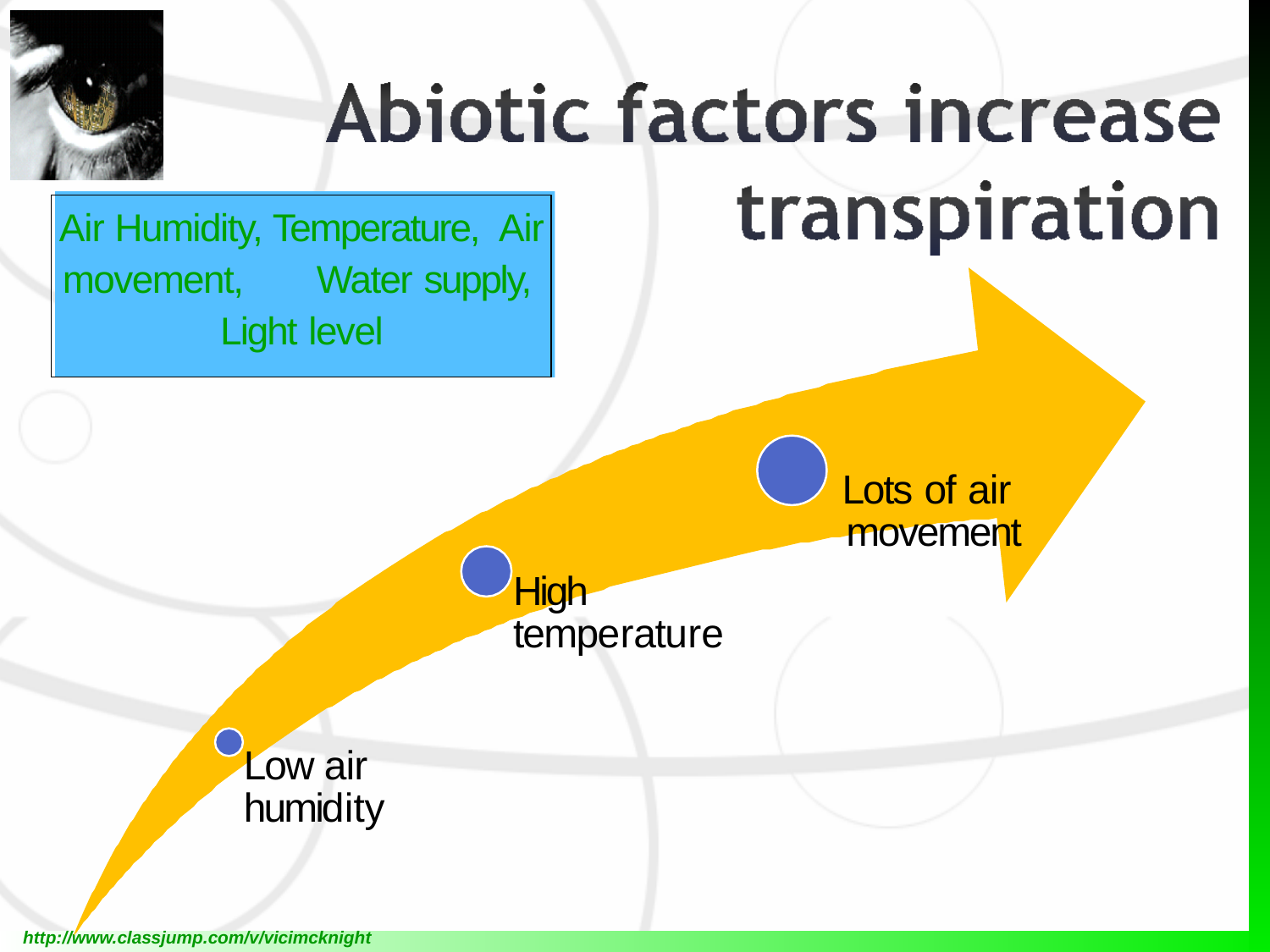

# Air Humidity, Temperature,  Air movement,	Water supply,  Light level

Lots of air  movement
High  temperature

Low air  humidity